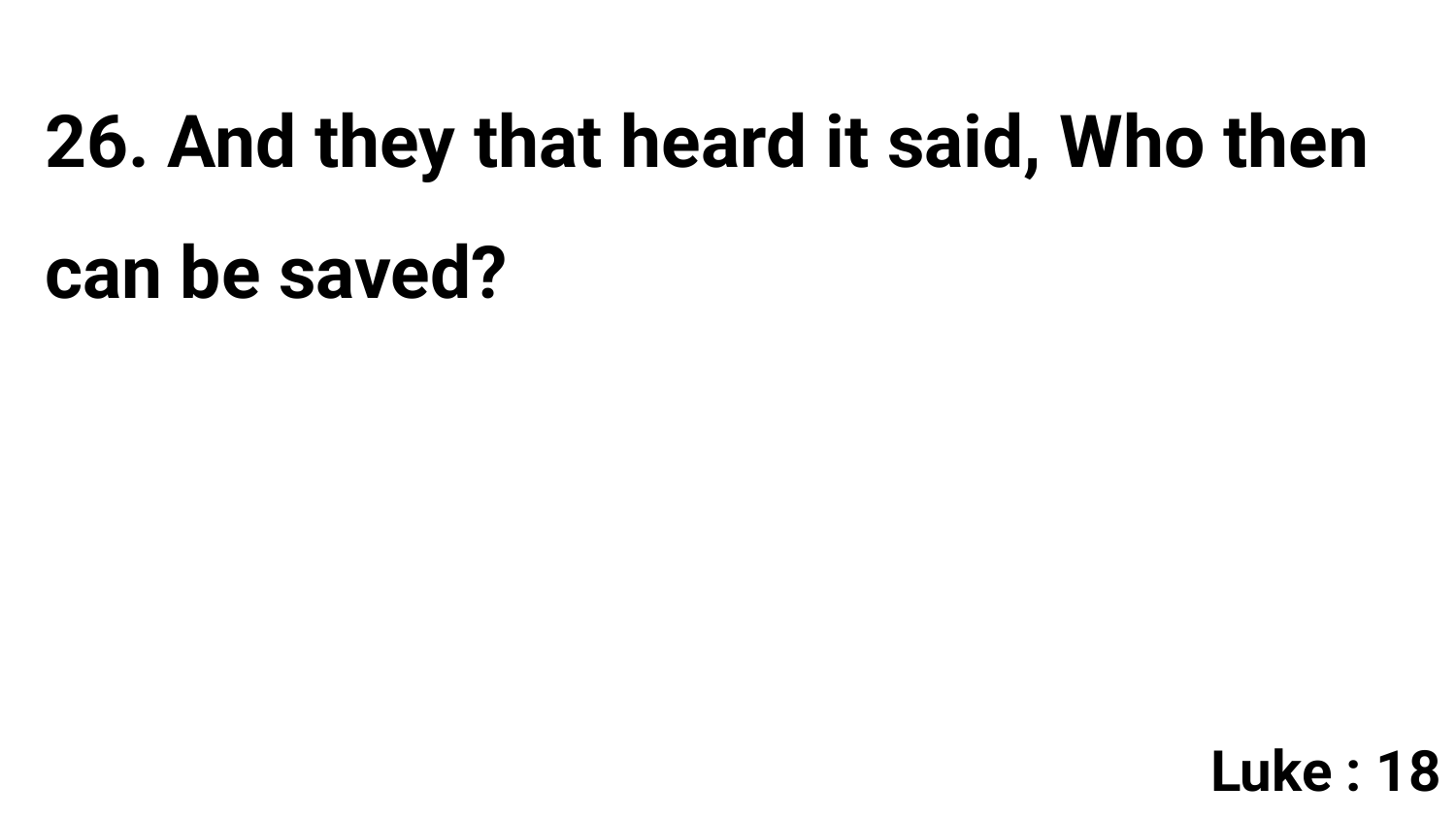

26. And they that heard it said, Who then can be saved?
Luke : 18